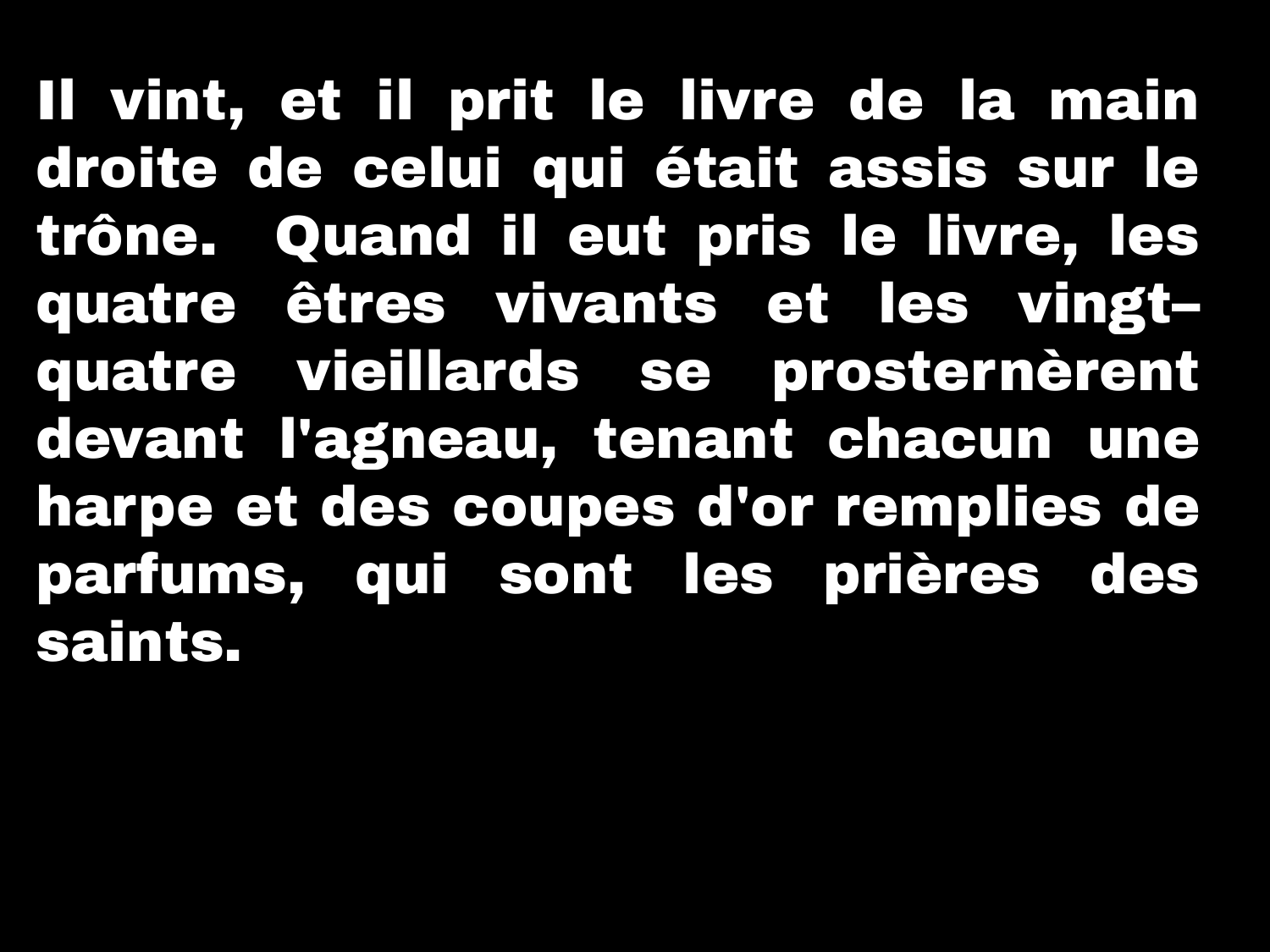

Il vint, et il prit le livre de la main droite de celui qui était assis sur le trône.  Quand il eut pris le livre, les quatre êtres vivants et les vingt–quatre vieillards se prosternèrent devant l'agneau, tenant chacun une harpe et des coupes d'or remplies de parfums, qui sont les prières des saints.